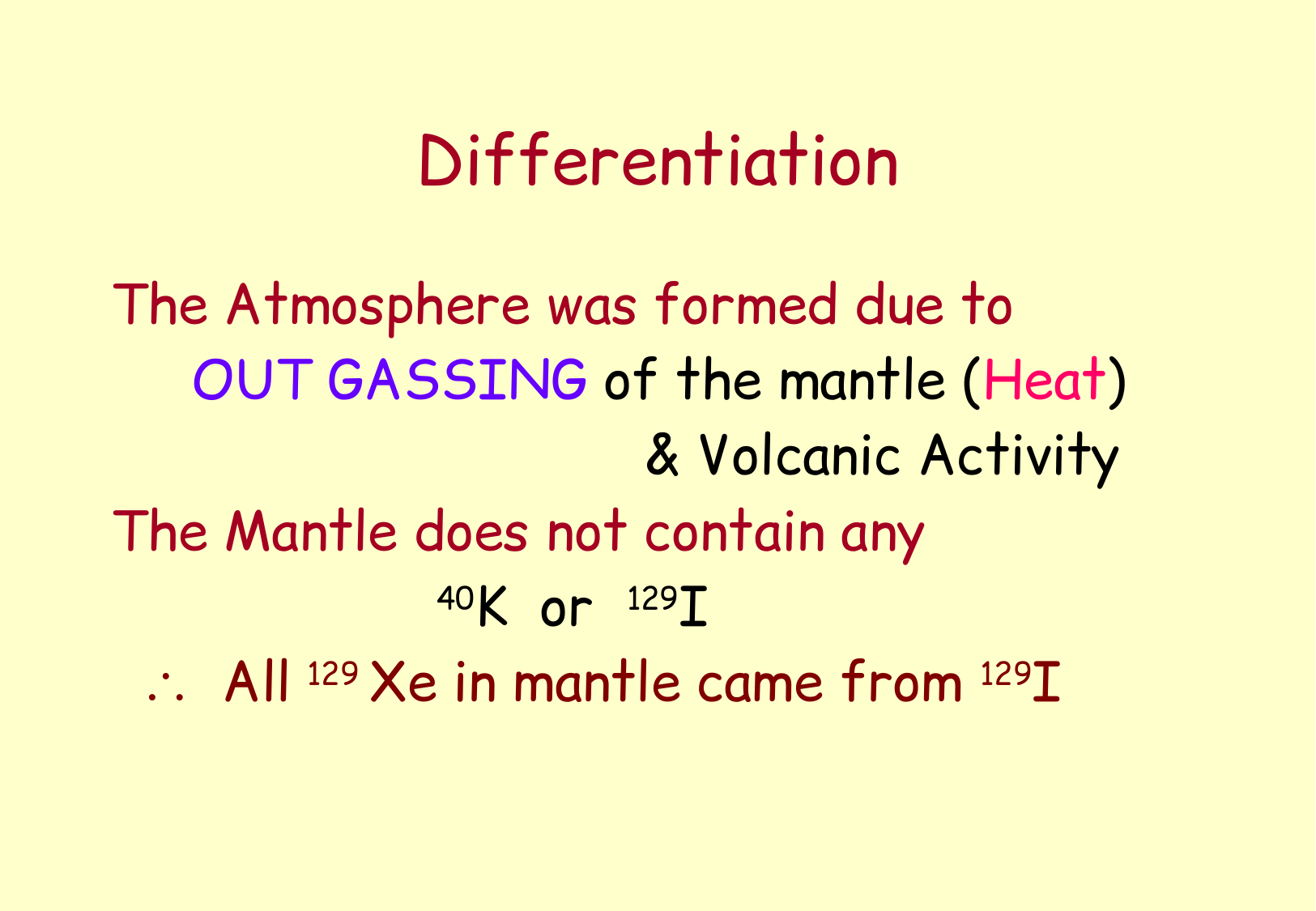

# Differentiation
The Atmosphere was formed due to
     OUT GASSING of the mantle (Heat)
                                 & Volcanic Activity
The Mantle does not contain any
                                   40K  or  129I
  ∴  All 129 Xe in mantle came from 129I